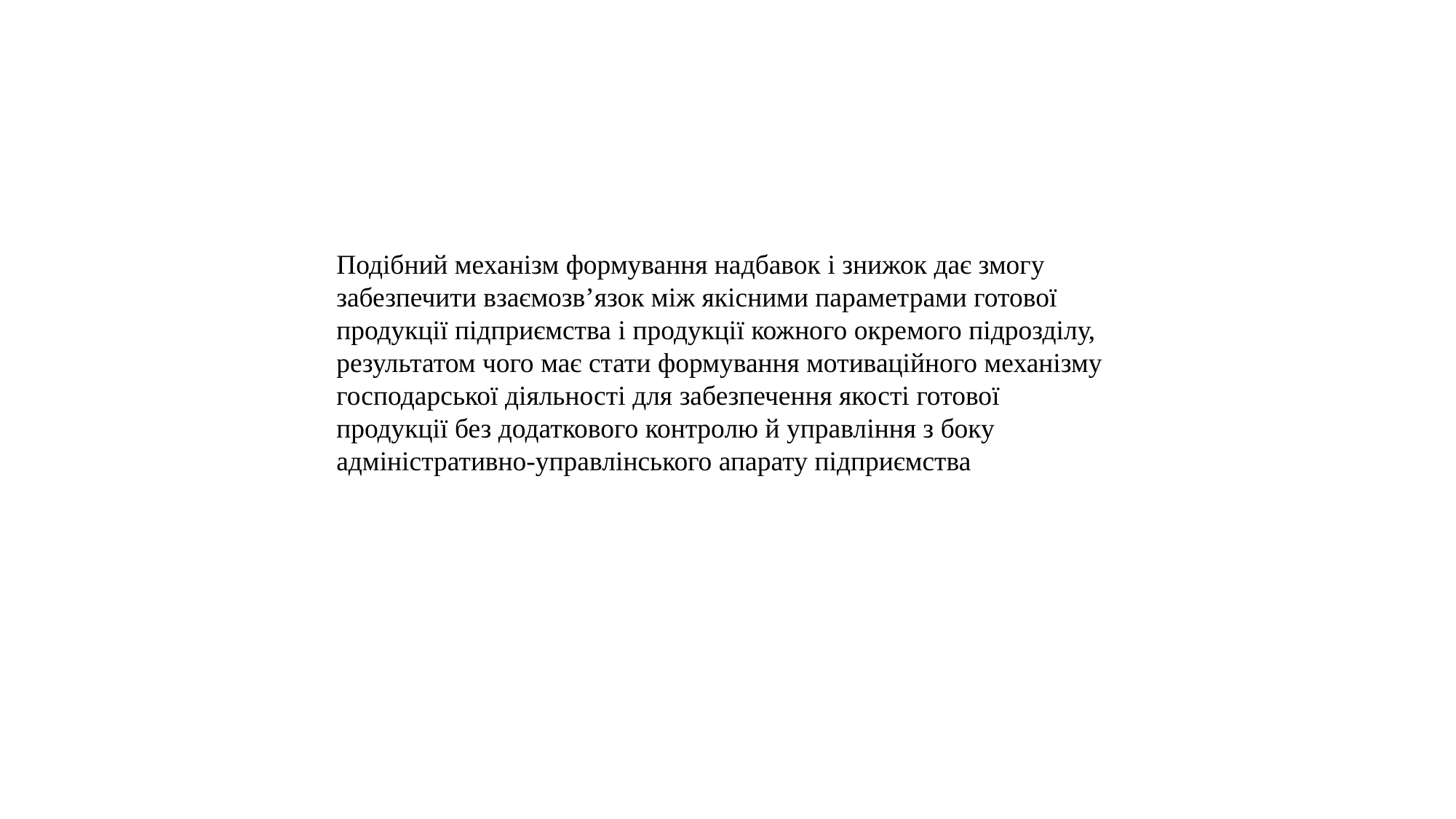

Подібний механізм формування надбавок і знижок дає змогу забезпечити взаємозв’язок між якісними параметрами готової продукції підприємства і продукції кожного окремого підрозділу, результатом чого має стати формування мотиваційного механізму господарської діяльності для забезпечення якості готової продукції без додаткового контролю й управління з боку адміністративно-управлінського апарату підприємства